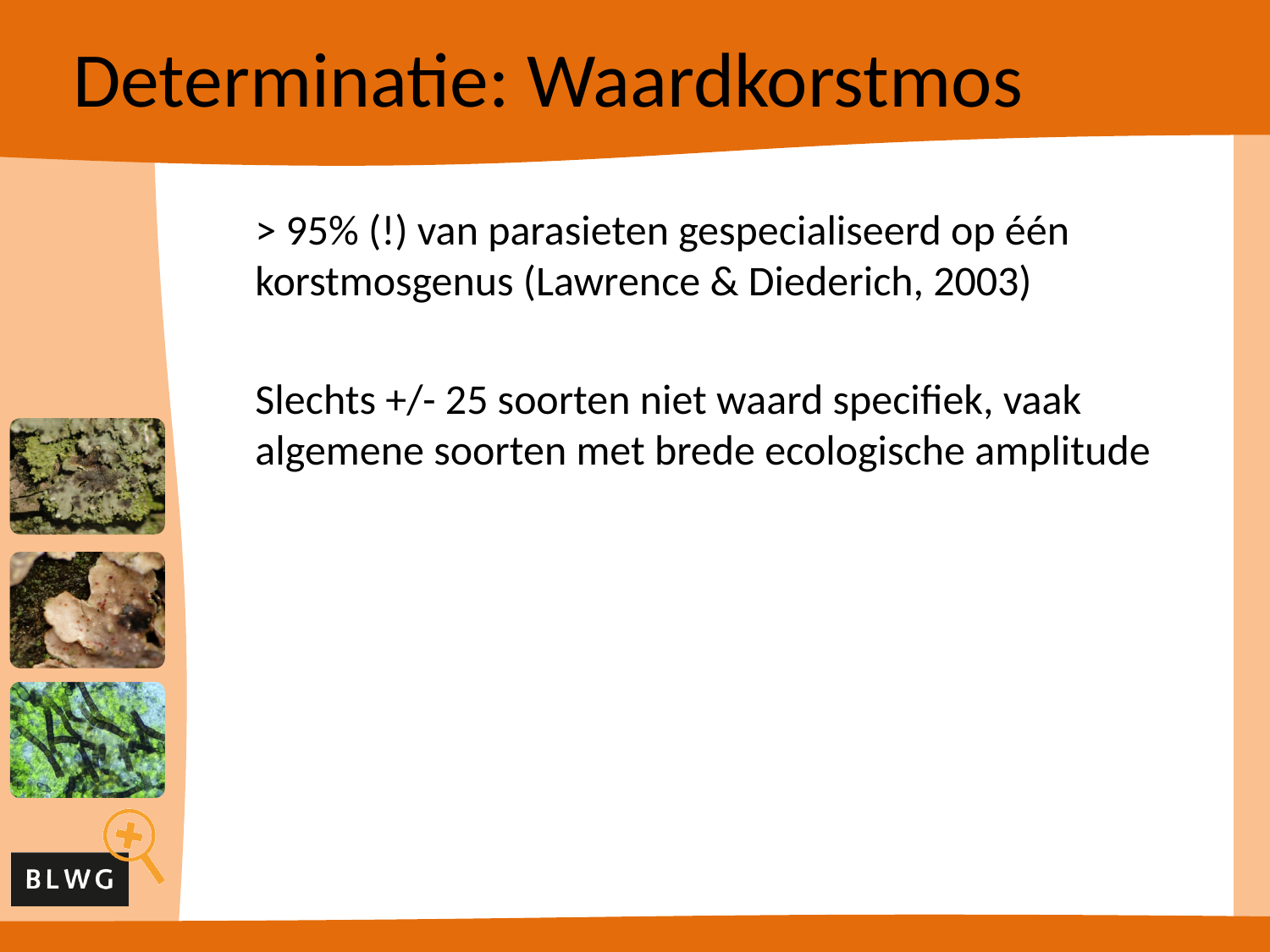

# Determinatie: Waardkorstmos
	> 95% (!) van parasieten gespecialiseerd op één korstmosgenus (Lawrence & Diederich, 2003)

	Slechts +/- 25 soorten niet waard specifiek, vaak algemene soorten met brede ecologische amplitude